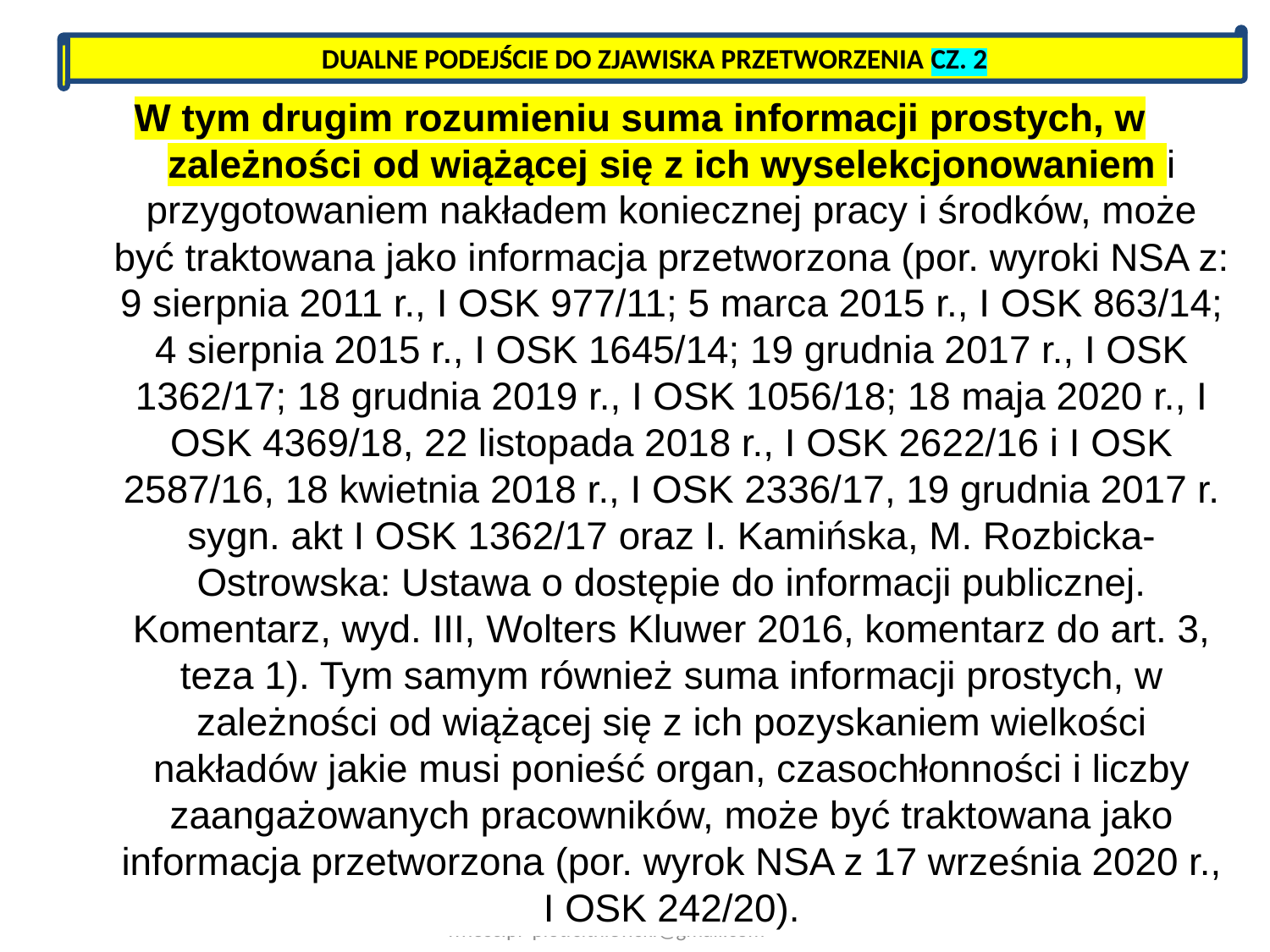

DUALNE PODEJŚCIE DO ZJAWISKA PRZETWORZENIA CZ. 2
W tym drugim rozumieniu suma informacji prostych, w zależności od wiążącej się z ich wyselekcjonowaniem i przygotowaniem nakładem koniecznej pracy i środków, może być traktowana jako informacja przetworzona (por. wyroki NSA z: 9 sierpnia 2011 r., I OSK 977/11; 5 marca 2015 r., I OSK 863/14; 4 sierpnia 2015 r., I OSK 1645/14; 19 grudnia 2017 r., I OSK 1362/17; 18 grudnia 2019 r., I OSK 1056/18; 18 maja 2020 r., I OSK 4369/18, 22 listopada 2018 r., I OSK 2622/16 i I OSK 2587/16, 18 kwietnia 2018 r., I OSK 2336/17, 19 grudnia 2017 r. sygn. akt I OSK 1362/17 oraz I. Kamińska, M. Rozbicka-Ostrowska: Ustawa o dostępie do informacji publicznej. Komentarz, wyd. III, Wolters Kluwer 2016, komentarz do art. 3, teza 1). Tym samym również suma informacji prostych, w zależności od wiążącej się z ich pozyskaniem wielkości nakładów jakie musi ponieść organ, czasochłonności i liczby zaangażowanych pracowników, może być traktowana jako informacja przetworzona (por. wyrok NSA z 17 września 2020 r., I OSK 242/20).
autor adw. dr hab. Piotr Sitniewski www.jawnosc.pl  piotrsitniewski@gmail.com
21